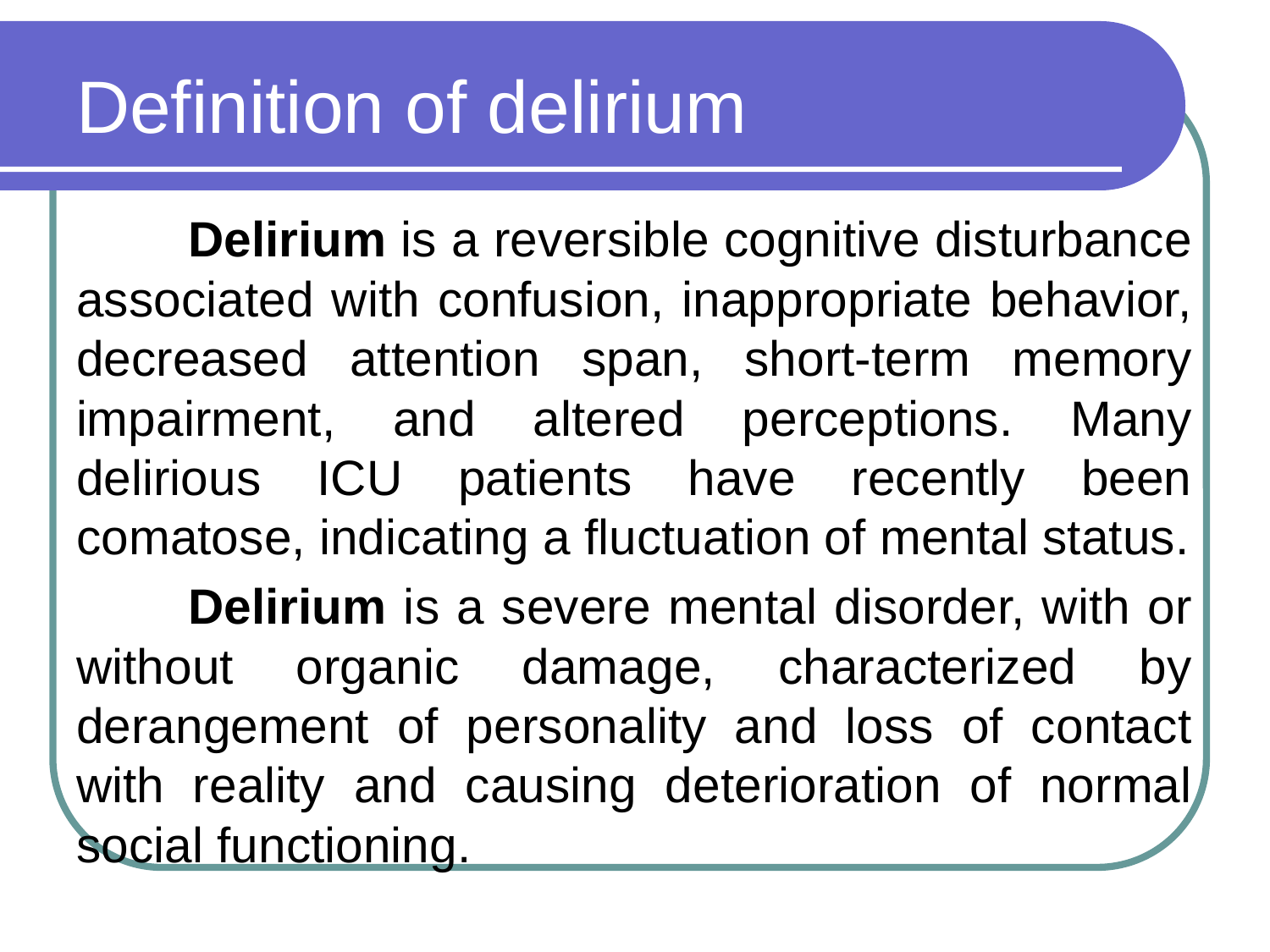

# Definition of delirium
	Delirium is a reversible cognitive disturbance associated with confusion, inappropriate behavior, decreased attention span, short-term memory impairment, and altered perceptions. Many delirious ICU patients have recently been comatose, indicating a fluctuation of mental status.
	Delirium is a severe mental disorder, with or without organic damage, characterized by derangement of personality and loss of contact with reality and causing deterioration of normal social functioning.